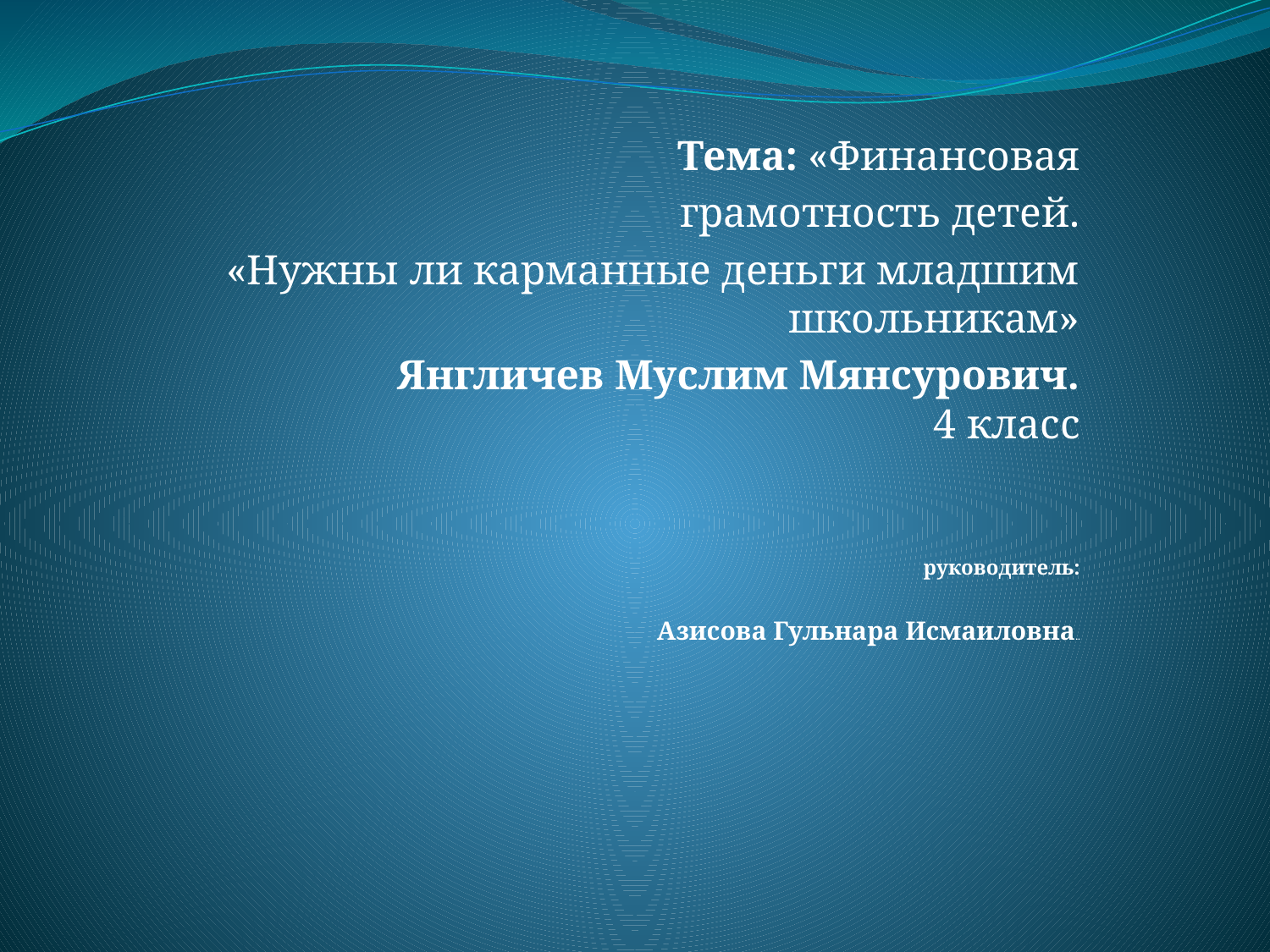

#

Тема: «Финансовая
грамотность детей.
«Нужны ли карманные деньги младшим школьникам»
Янгличев Муслим Мянсурович.
4 класс

 руководитель:
  Азисова Гульнара Исмаиловна..